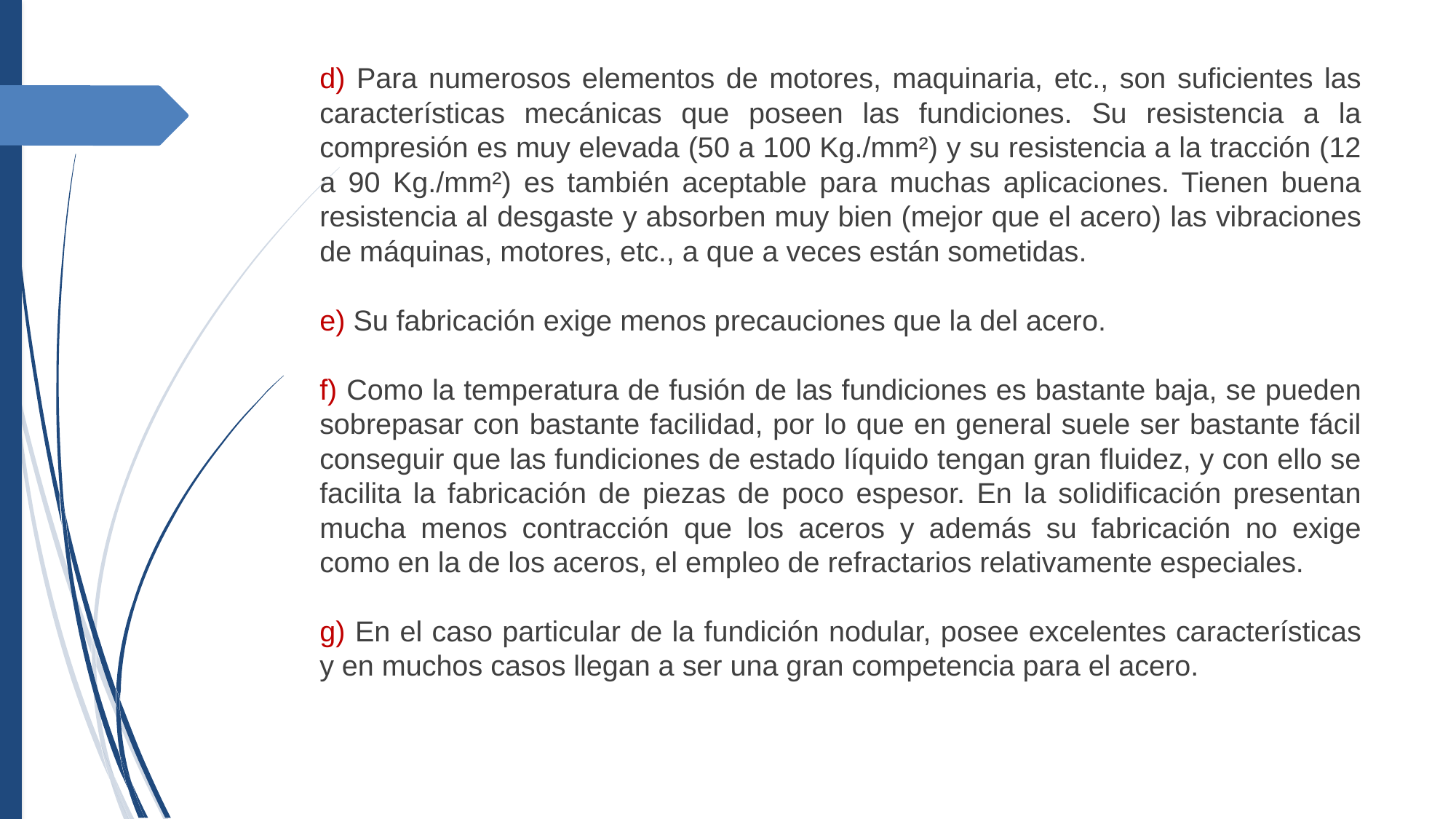

d) Para numerosos elementos de motores, maquinaria, etc., son suficientes las características mecánicas que poseen las fundiciones. Su resistencia a la compresión es muy elevada (50 a 100 Kg./mm²) y su resistencia a la tracción (12 a 90 Kg./mm²) es también aceptable para muchas aplicaciones. Tienen buena resistencia al desgaste y absorben muy bien (mejor que el acero) las vibraciones de máquinas, motores, etc., a que a veces están sometidas.

e) Su fabricación exige menos precauciones que la del acero.

f) Como la temperatura de fusión de las fundiciones es bastante baja, se pueden sobrepasar con bastante facilidad, por lo que en general suele ser bastante fácil conseguir que las fundiciones de estado líquido tengan gran fluidez, y con ello se facilita la fabricación de piezas de poco espesor. En la solidificación presentan mucha menos contracción que los aceros y además su fabricación no exige como en la de los aceros, el empleo de refractarios relativamente especiales.

g) En el caso particular de la fundición nodular, posee excelentes características y en muchos casos llegan a ser una gran competencia para el acero.